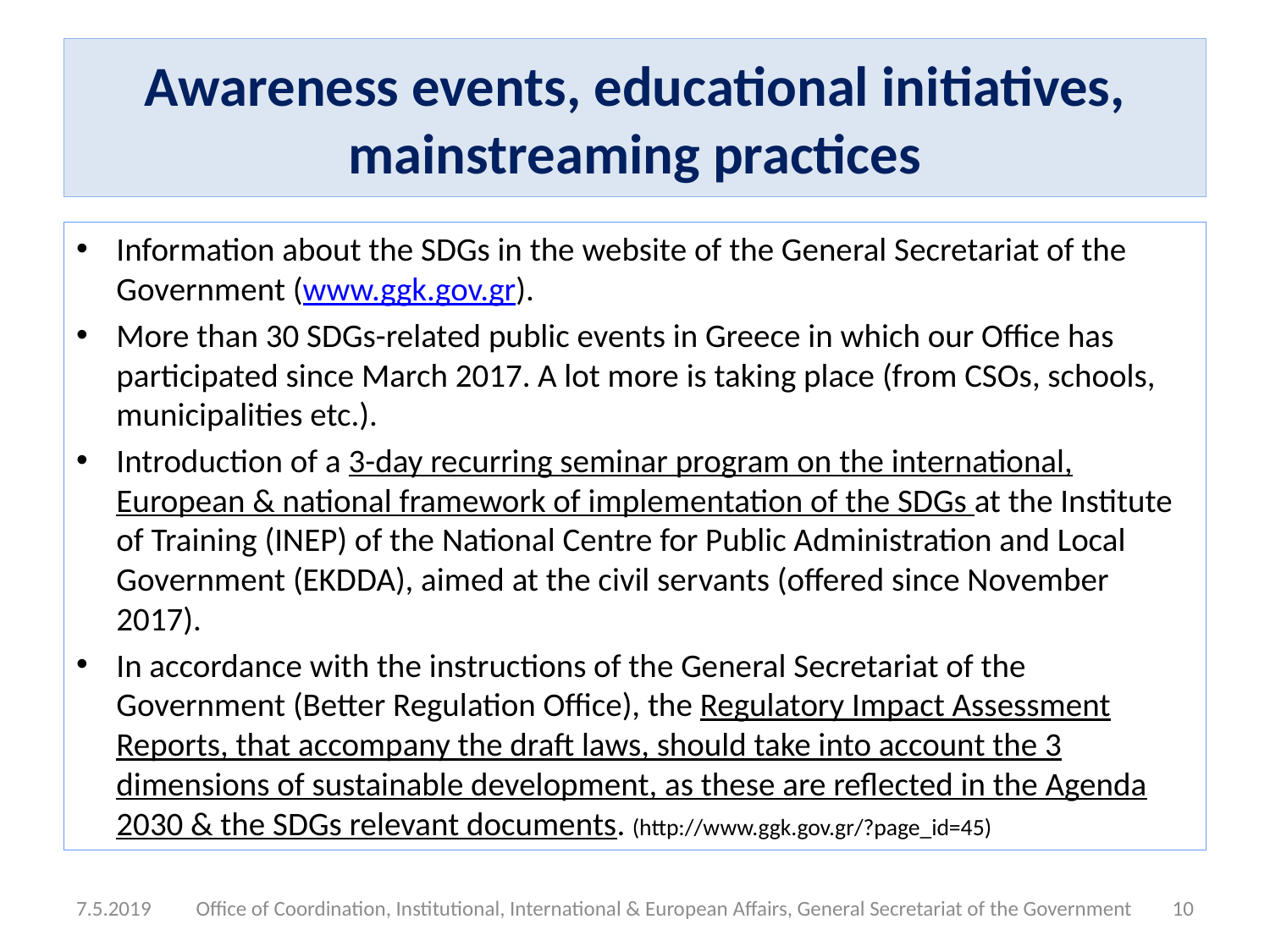

# Awareness events, educational initiatives, mainstreaming practices
Information about the SDGs in the website of the General Secretariat of the Government (www.ggk.gov.gr).
More than 30 SDGs-related public events in Greece in which our Office has participated since March 2017. A lot more is taking place (from CSOs, schools, municipalities etc.).
Introduction of a 3-day recurring seminar program on the international, European & national framework of implementation of the SDGs at the Institute of Training (ΙΝΕP) of the National Centre for Public Administration and Local Government (EKDDA), aimed at the civil servants (offered since November 2017).
In accordance with the instructions of the General Secretariat of the Government (Better Regulation Office), the Regulatory Impact Assessment Reports, that accompany the draft laws, should take into account the 3 dimensions of sustainable development, as these are reflected in the Agenda 2030 & the SDGs relevant documents. (http://www.ggk.gov.gr/?page_id=45)

7.5.2019
Office of Coordination, Institutional, International & European Affairs, General Secretariat of the Government
10